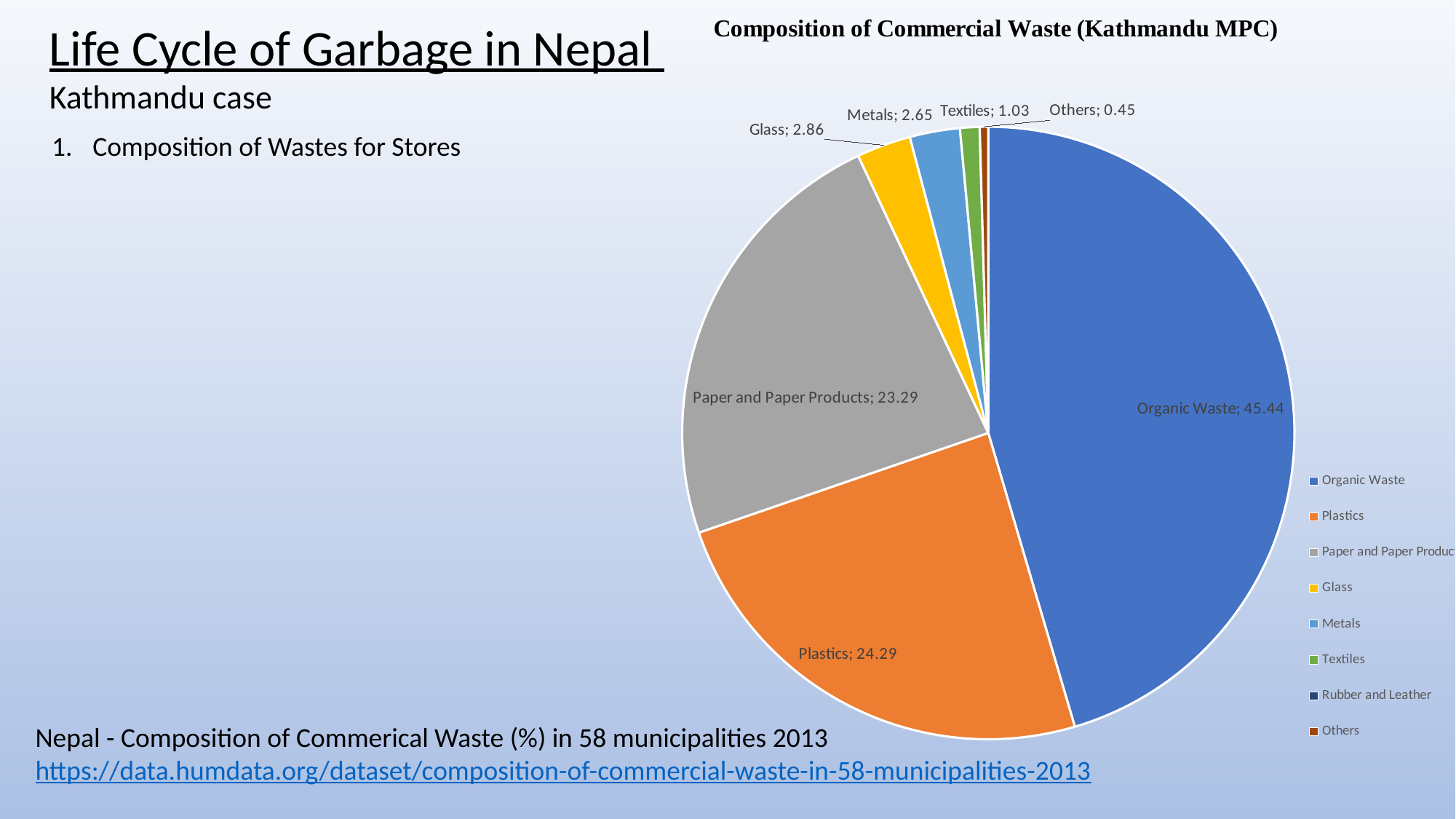

Life Cycle of Garbage in Nepal
Kathmandu case

### Chart

| Category |  |
|---|---|
| Organic Waste | 45.44 |
| Plastics | 24.29 |
| Paper and Paper Products | 23.29 |
| Glass | 2.86 |
| Metals | 2.65 |
| Textiles | 1.03 |
| Rubber and Leather | 0.0 |
| Others | 0.45 |
Composition of Wastes for Stores

Nepal - Composition of Commerical Waste (%) in 58 municipalities 2013
https://data.humdata.org/dataset/composition-of-commercial-waste-in-58-municipalities-2013